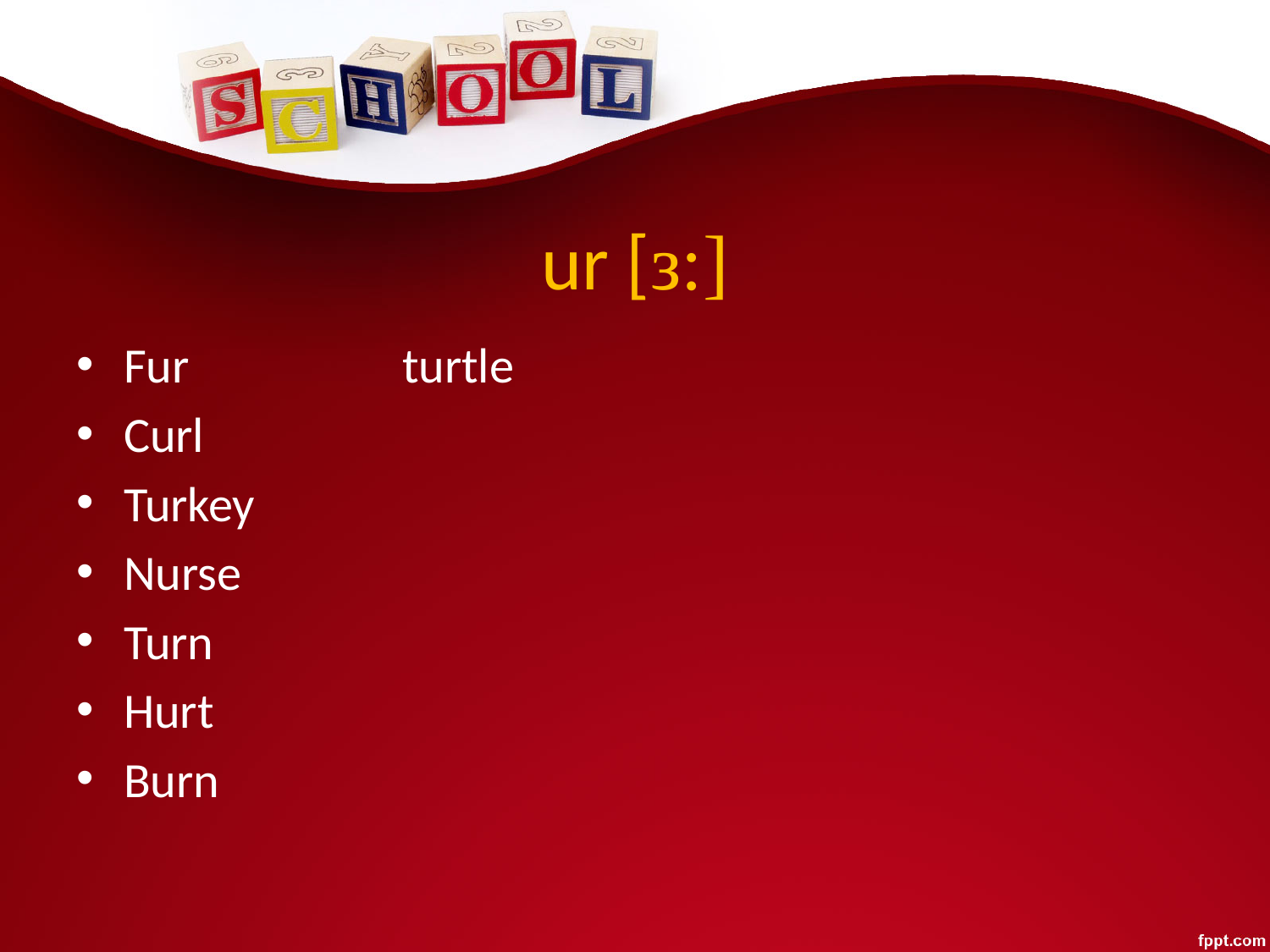

# ur [ᴈ:]
Fur                   turtle
Curl
Turkey
Nurse
Turn
Hurt
Burn